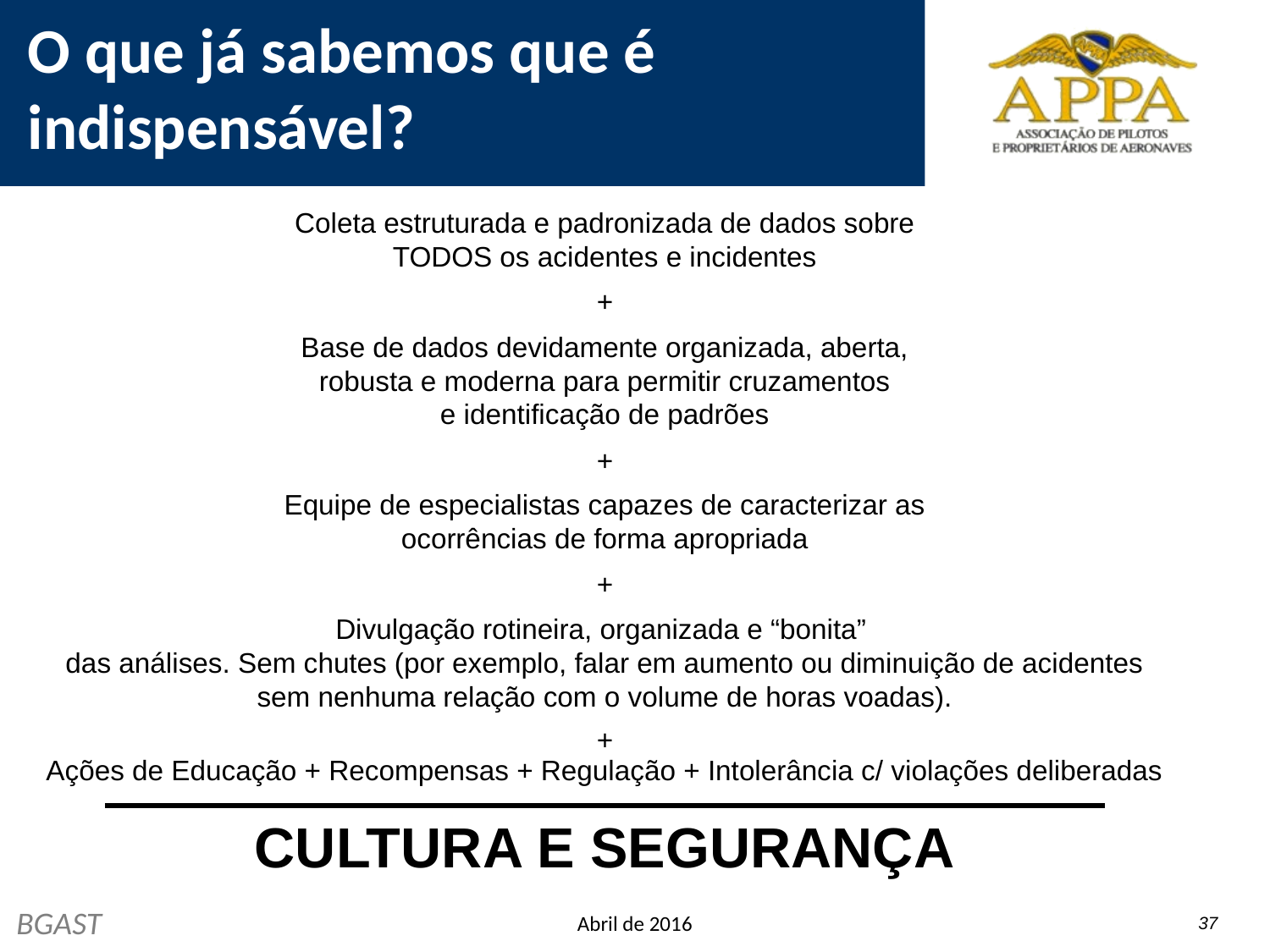

# O que já sabemos que é indispensável?
Coleta estruturada e padronizada de dados sobre
TODOS os acidentes e incidentes
+
Base de dados devidamente organizada, aberta,
robusta e moderna para permitir cruzamentos
e identificação de padrões
+
Equipe de especialistas capazes de caracterizar as
ocorrências de forma apropriada
+
Divulgação rotineira, organizada e “bonita”
das análises. Sem chutes (por exemplo, falar em aumento ou diminuição de acidentes
sem nenhuma relação com o volume de horas voadas).
+
Ações de Educação + Recompensas + Regulação + Intolerância c/ violações deliberadas
CULTURA E SEGURANÇA